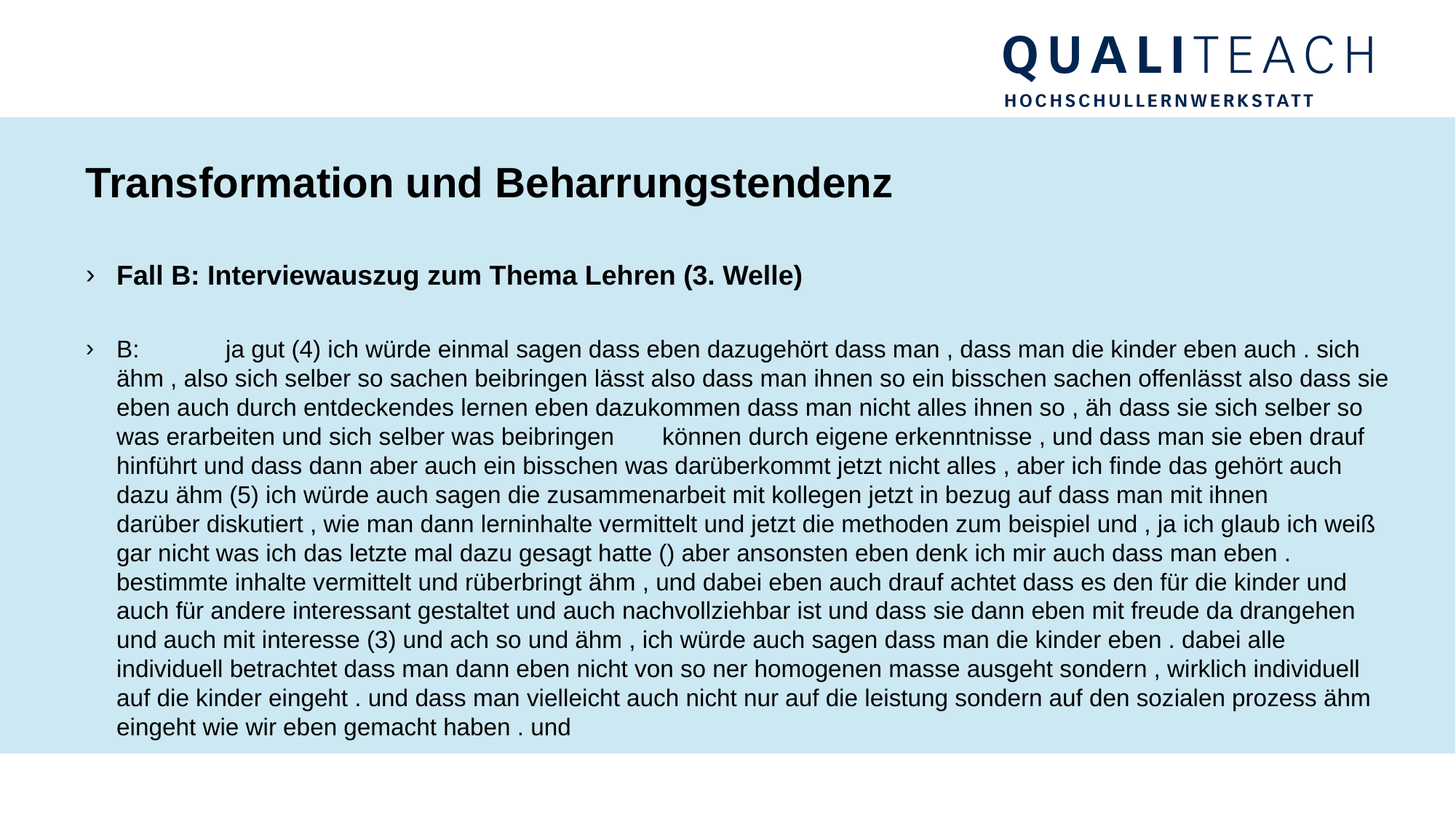

# Transformation und Beharrungstendenz
Fall B: Interviewauszug zum Thema Lehren (3. Welle)

B: 	ja gut (4) ich würde einmal sagen dass eben dazugehört dass man , dass man die kinder eben auch . sich ähm , also sich selber so sachen beibringen lässt also dass man ihnen so ein bisschen sachen offenlässt also dass sie eben auch durch entdeckendes lernen eben dazukommen dass man nicht alles ihnen so , äh dass sie sich selber so was erarbeiten und sich selber was beibringen 	können durch eigene erkenntnisse , und dass man sie eben drauf hinführt und dass dann aber auch ein bisschen was darüberkommt jetzt nicht alles , aber ich finde das gehört auch dazu ähm (5) ich würde auch sagen die zusammenarbeit mit kollegen jetzt in bezug auf dass man mit ihnen 	darüber diskutiert , wie man dann lerninhalte vermittelt und jetzt die methoden zum beispiel und , ja ich glaub ich weiß gar nicht was ich das letzte mal dazu gesagt hatte () aber ansonsten eben denk ich mir auch dass man eben . bestimmte inhalte vermittelt und rüberbringt ähm , und dabei eben auch drauf achtet dass es den für die kinder und auch für andere interessant gestaltet und auch nachvollziehbar ist und dass sie dann eben mit freude da drangehen und auch mit interesse (3) und ach so und ähm , ich würde auch sagen dass man die kinder eben . dabei alle individuell betrachtet dass man dann eben nicht von so ner homogenen masse ausgeht sondern , wirklich individuell auf die kinder eingeht . und dass man vielleicht auch nicht nur auf die leistung sondern auf den sozialen prozess ähm eingeht wie wir eben gemacht haben . und